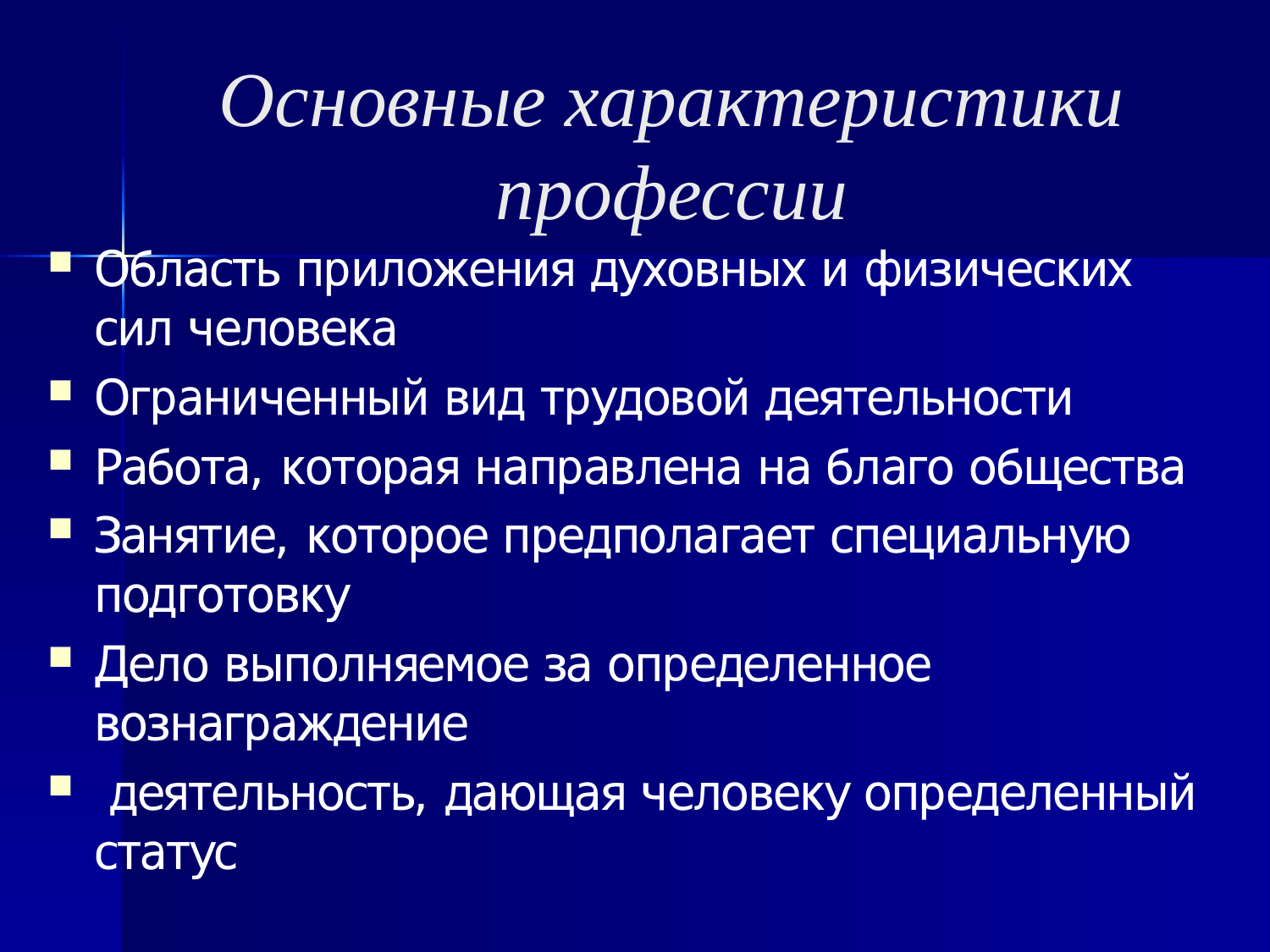

# Основные характеристики профессии
Область приложения духовных и физических сил человека
Ограниченный вид трудовой деятельности
Работа, которая направлена на благо общества
Занятие, которое предполагает специальную подготовку
Дело выполняемое за определенное вознаграждение
 деятельность, дающая человеку определенный статус